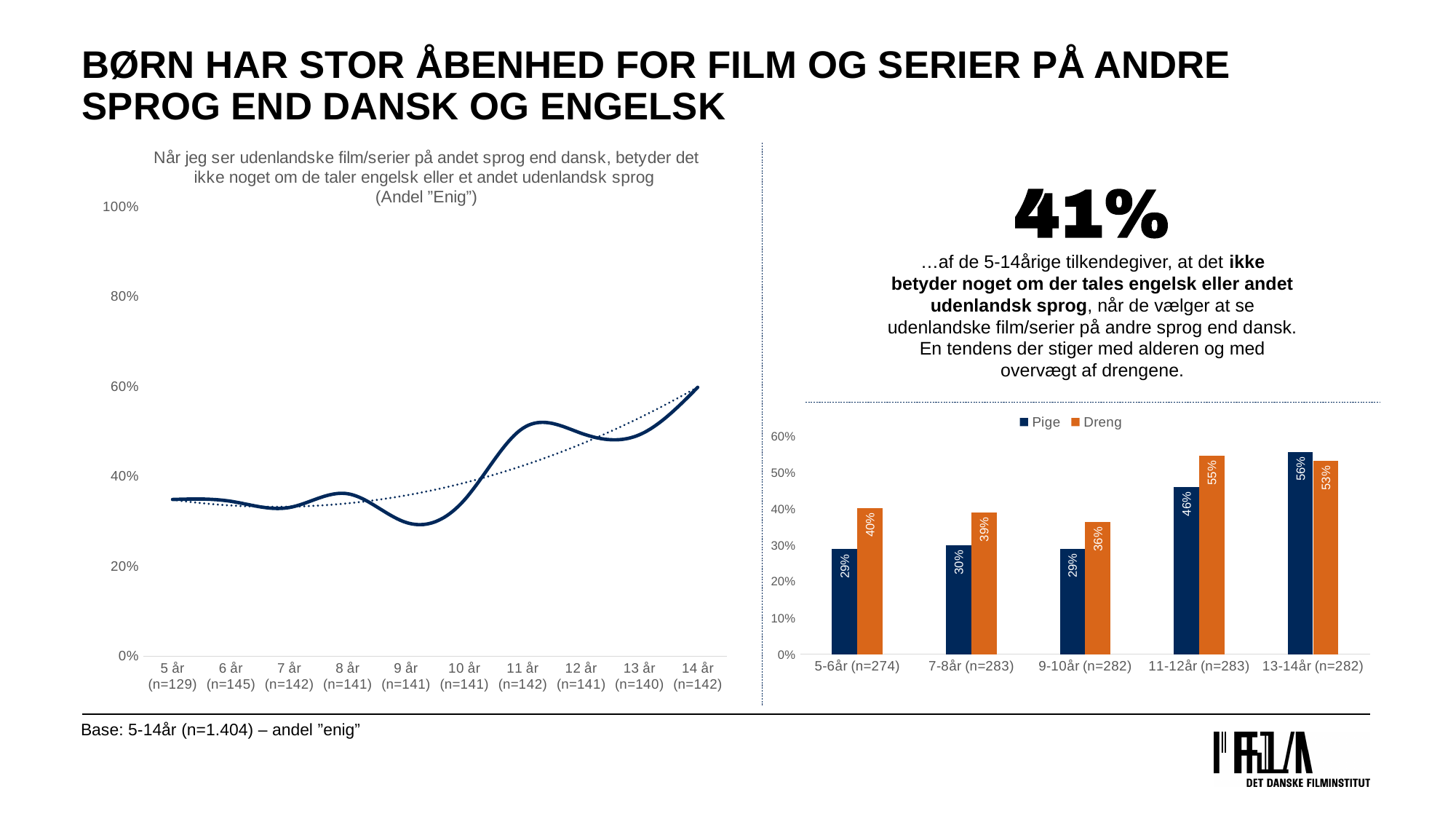

# Børn har Stor åbenhed for film og serier på andre sprog end dansk og engelsk

### Chart: Når jeg ser udenlandske film/serier på andet sprog end dansk, betyder det ikke noget om de taler engelsk eller et andet udenlandsk sprog
(Andel ”Enig”)

| Category |  |
|---|---|
| 5 år (n=129) | 0.34883720930232553 |
| 6 år (n=145) | 0.3448275862068966 |
| 7 år (n=142) | 0.33098591549295775 |
| 8 år (n=141) | 0.3617021276595745 |
| 9 år (n=141) | 0.2978723404255319 |
| 10 år (n=141) | 0.34751773049645396 |
| 11 år (n=142) | 0.5070422535211268 |
| 12 år (n=141) | 0.49645390070921985 |
| 13 år (n=140) | 0.49285714285714294 |
| 14 år (n=142) | 0.5985915492957746 |
41%
…af de 5-14årige tilkendegiver, at det ikke betyder noget om der tales engelsk eller andet udenlandsk sprog, når de vælger at se udenlandske film/serier på andre sprog end dansk. En tendens der stiger med alderen og med overvægt af drengene.

### Chart

| Category | Pige | Dreng |
|---|---|---|
| 5-6år (n=274) | 0.28888888888888886 | 0.4028776978417266 |
| 7-8år (n=283) | 0.29927007299270075 | 0.3904109589041096 |
| 9-10år (n=282) | 0.2905405405405405 | 0.36363636363636365 |
| 11-12år (n=283) | 0.4605263157894737 | 0.5461538461538461 |
| 13-14år (n=282) | 0.5571428571428572 | 0.5319148936170213 |
Base: 5-14år (n=1.404) – andel ”enig”